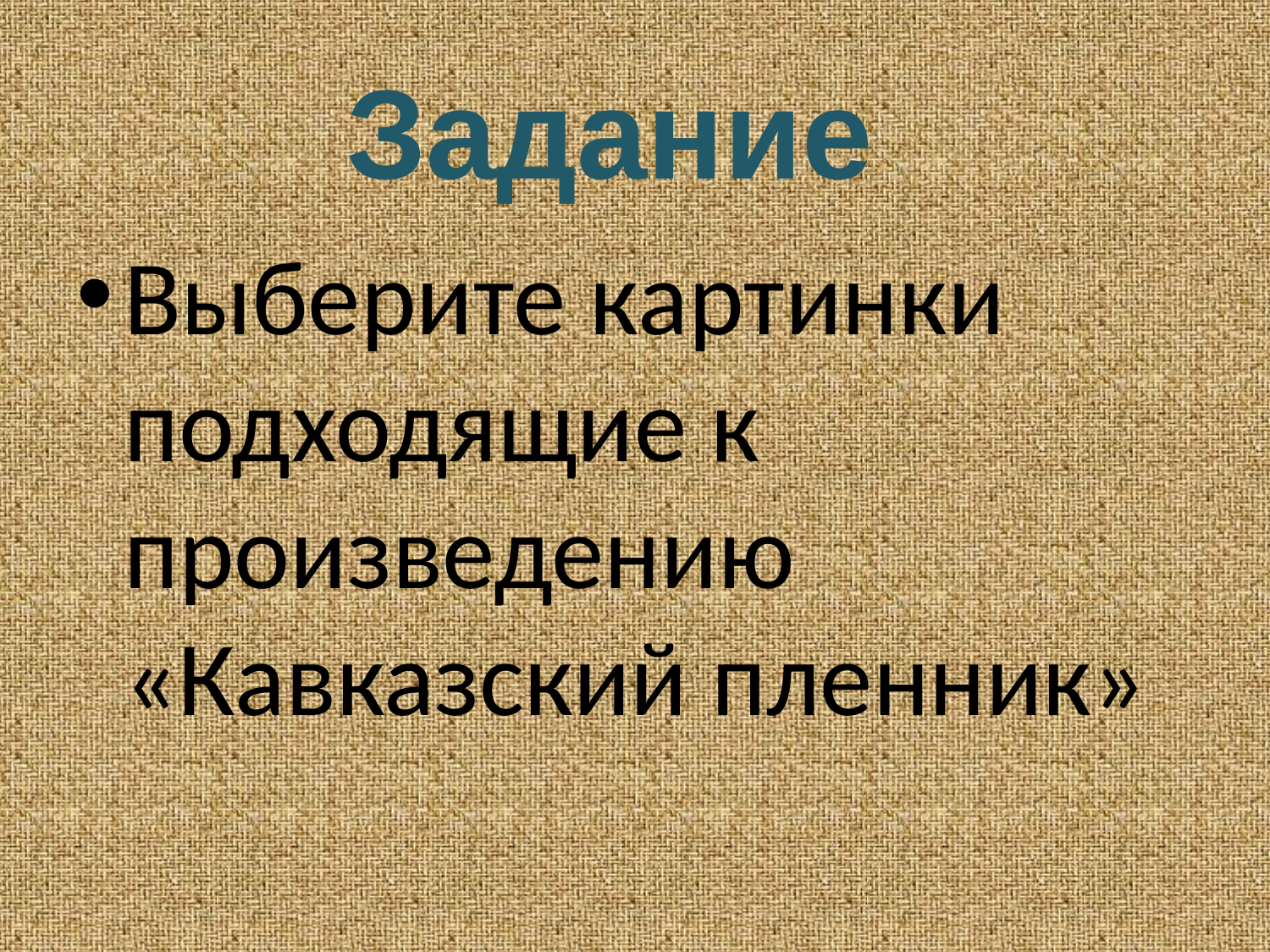

Задание
Выберите картинки подходящие к произведению «Кавказский пленник»